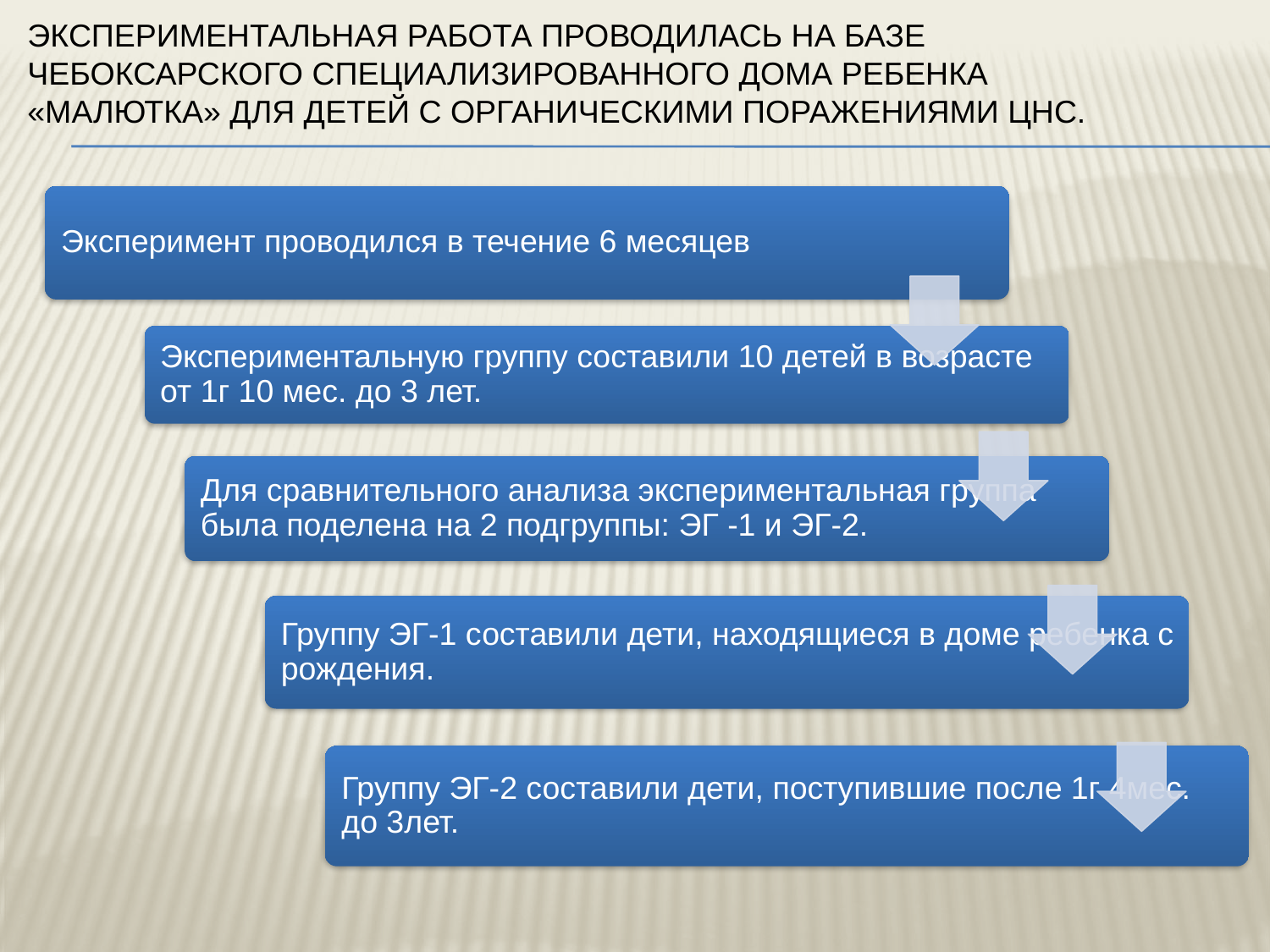

# Экспериментальная работа проводилась на базе Чебоксарского специализированного Дома ребенка «Малютка» для детей с органическими поражениями ЦНС.
Эксперимент проводился в течение 6 месяцев
Экспериментальную группу составили 10 детей в возрасте от 1г 10 мес. до 3 лет.
Для сравнительного анализа экспериментальная группа была поделена на 2 подгруппы: ЭГ -1 и ЭГ-2.
Группу ЭГ-1 составили дети, находящиеся в доме ребенка с рождения.
Группу ЭГ-2 составили дети, поступившие после 1г 4мес. до 3лет.